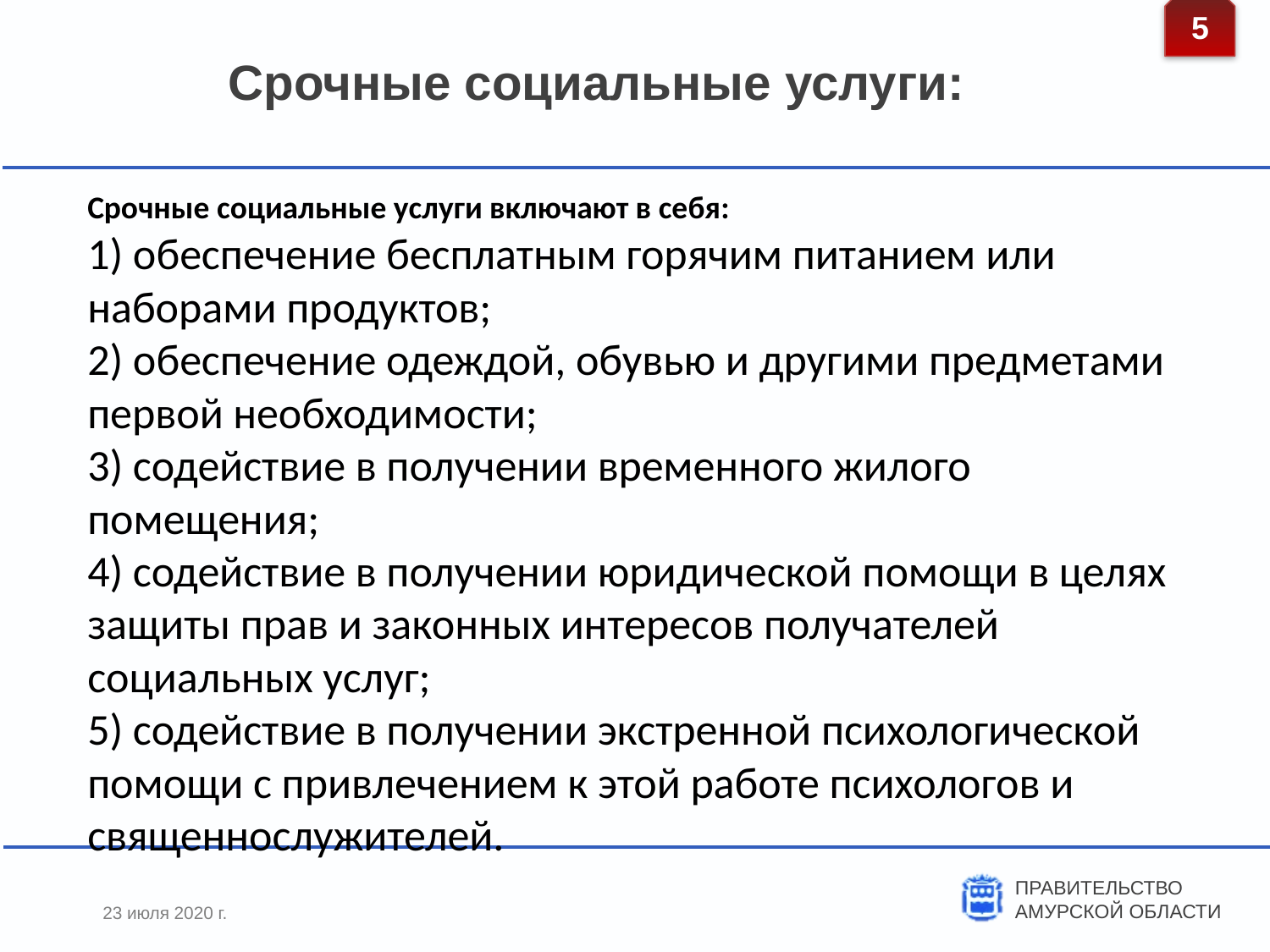

5
# Срочные социальные услуги:
Срочные социальные услуги включают в себя:
1) обеспечение бесплатным горячим питанием или наборами продуктов;
2) обеспечение одеждой, обувью и другими предметами первой необходимости;
3) содействие в получении временного жилого помещения;
4) содействие в получении юридической помощи в целях защиты прав и законных интересов получателей социальных услуг;
5) содействие в получении экстренной психологической помощи с привлечением к этой работе психологов и священнослужителей.

23 июля 2020 г.